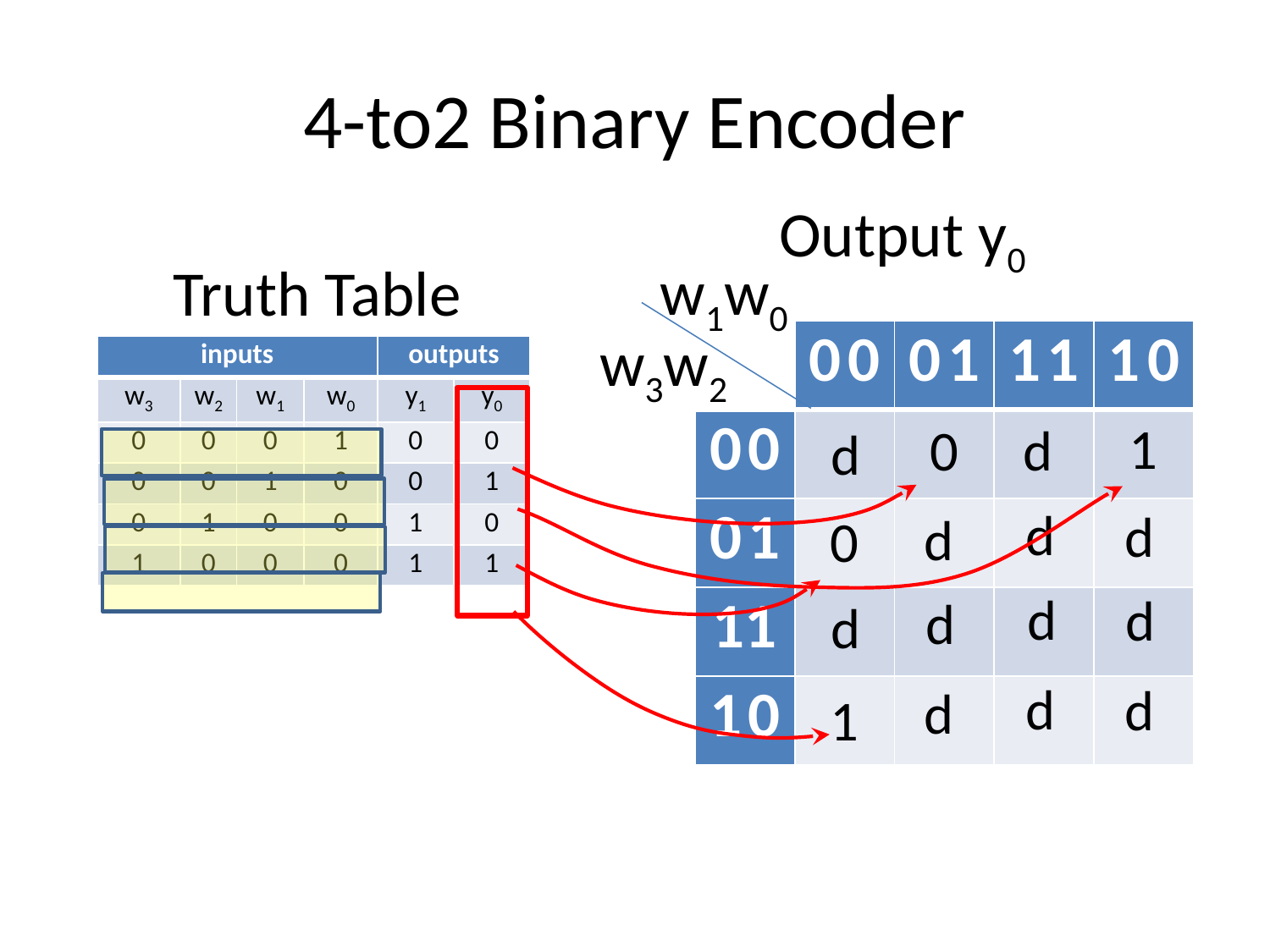

# 4-to2 Binary Encoder
Output y0
  w1w0
w3w2
|  | 0 0 | 0 1 | 1 1 | 1 0 |
| --- | --- | --- | --- | --- |
| 0 0 |  |  |  |  |
| 0 1 |  |  |  |  |
| 11 |  |  |  |  |
| 1 0 |  |  |  |  |
 Truth Table
| inputs |  |  |  | outputs |  |
| --- | --- | --- | --- | --- | --- |
| w3 | w2 | w1 | w0 | y1 | y0 |
| 0 | 0 | 0 | 1 | 0 | 0 |
| 0 | 0 | 1 | 0 | 0 | 1 |
| 0 | 1 | 0 | 0 | 1 | 0 |
| 1 | 0 | 0 | 0 | 1 | 1 |

1
0
d
d

d
d
d
0

d
d
d
d

d
d
d
1